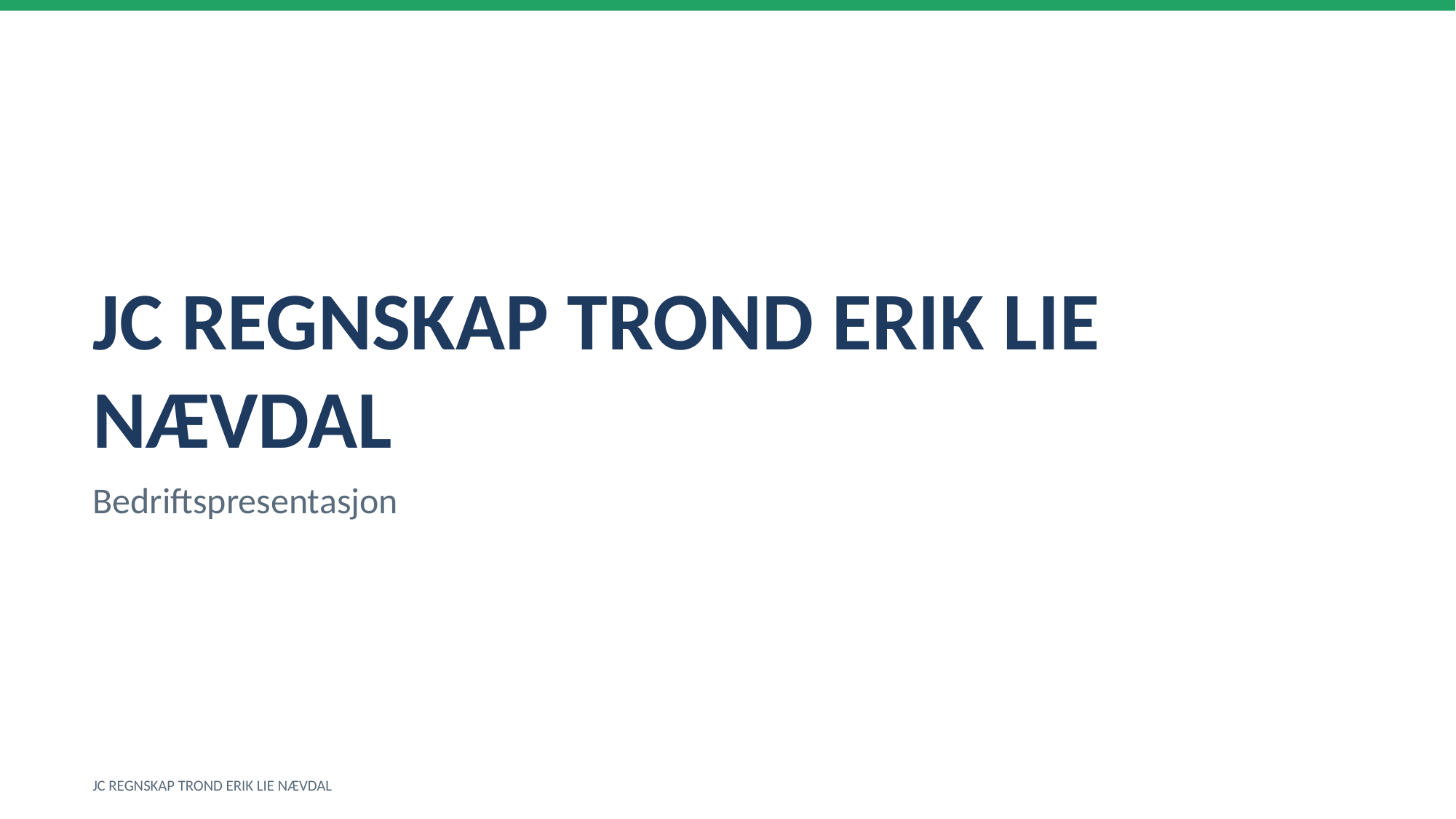

JC REGNSKAP TROND ERIK LIE NÆVDAL
Bedriftspresentasjon
JC REGNSKAP TROND ERIK LIE NÆVDAL